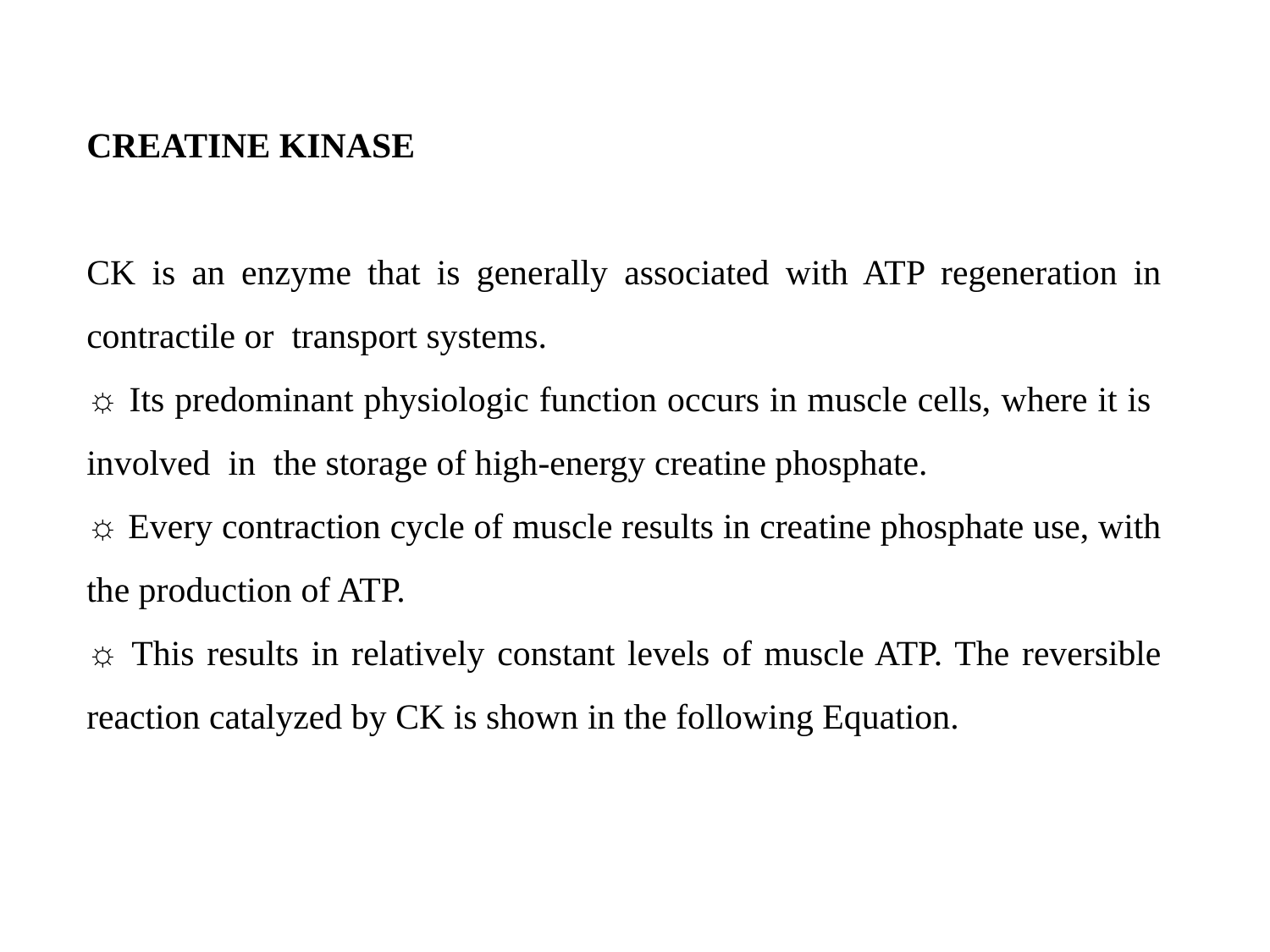

CREATINE KINASE

CK is an enzyme that is generally associated with ATP regeneration in contractile or  transport systems.
☼ Its predominant physiologic function occurs in muscle cells, where it is  involved  in  the storage of high-energy creatine phosphate.
☼ Every contraction cycle of muscle results in creatine phosphate use, with the production of ATP.
☼ This results in relatively constant levels of muscle ATP. The reversible reaction catalyzed by CK is shown in the following Equation.